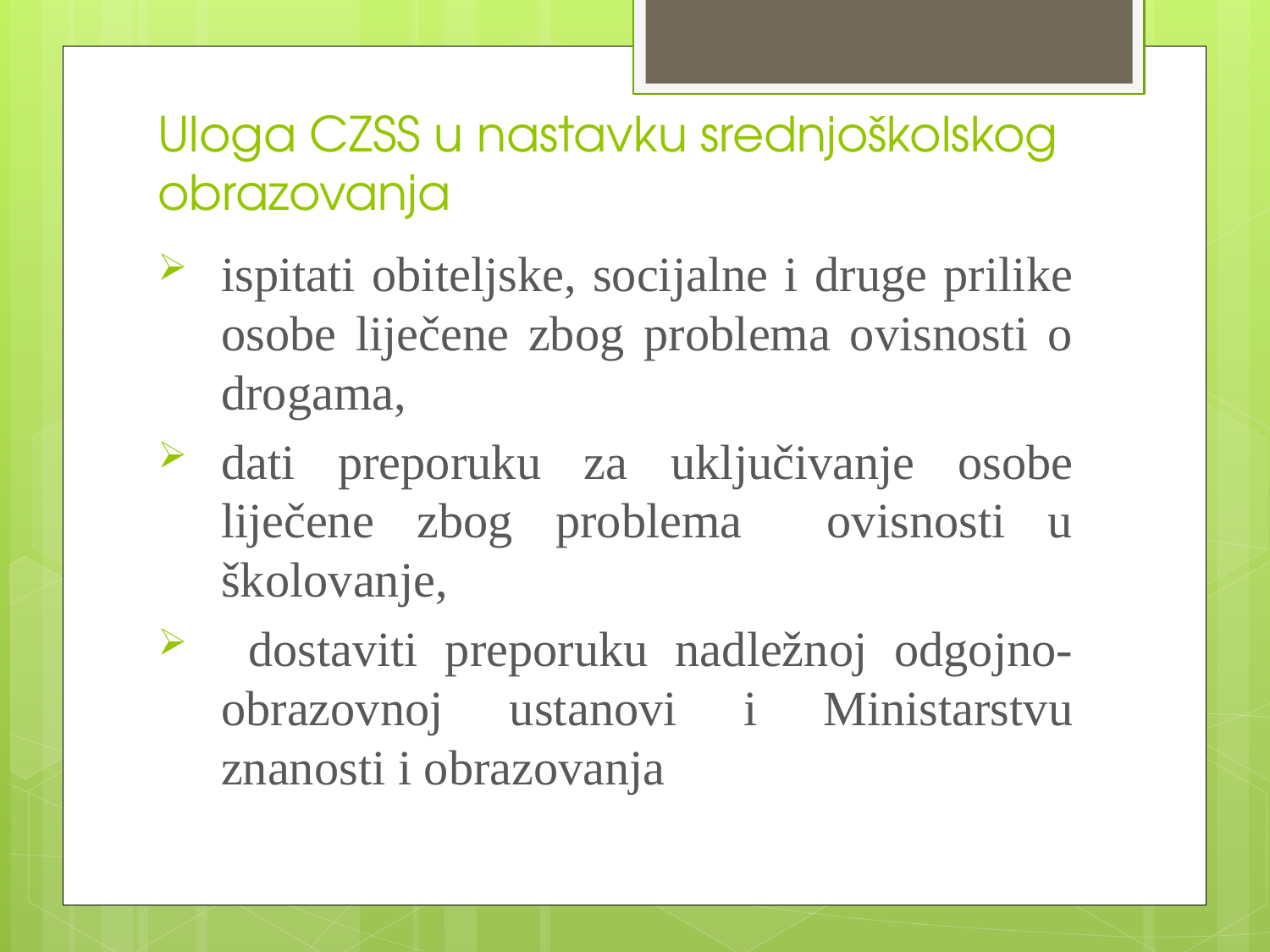

# Uloga CZSS u nastavku srednjoškolskog obrazovanja
ispitati obiteljske, socijalne i druge prilike osobe liječene zbog problema ovisnosti o drogama,
dati preporuku za uključivanje osobe liječene zbog problema  ovisnosti u školovanje,
 dostaviti preporuku nadležnoj odgojno-obrazovnoj ustanovi i Ministarstvu znanosti i obrazovanja